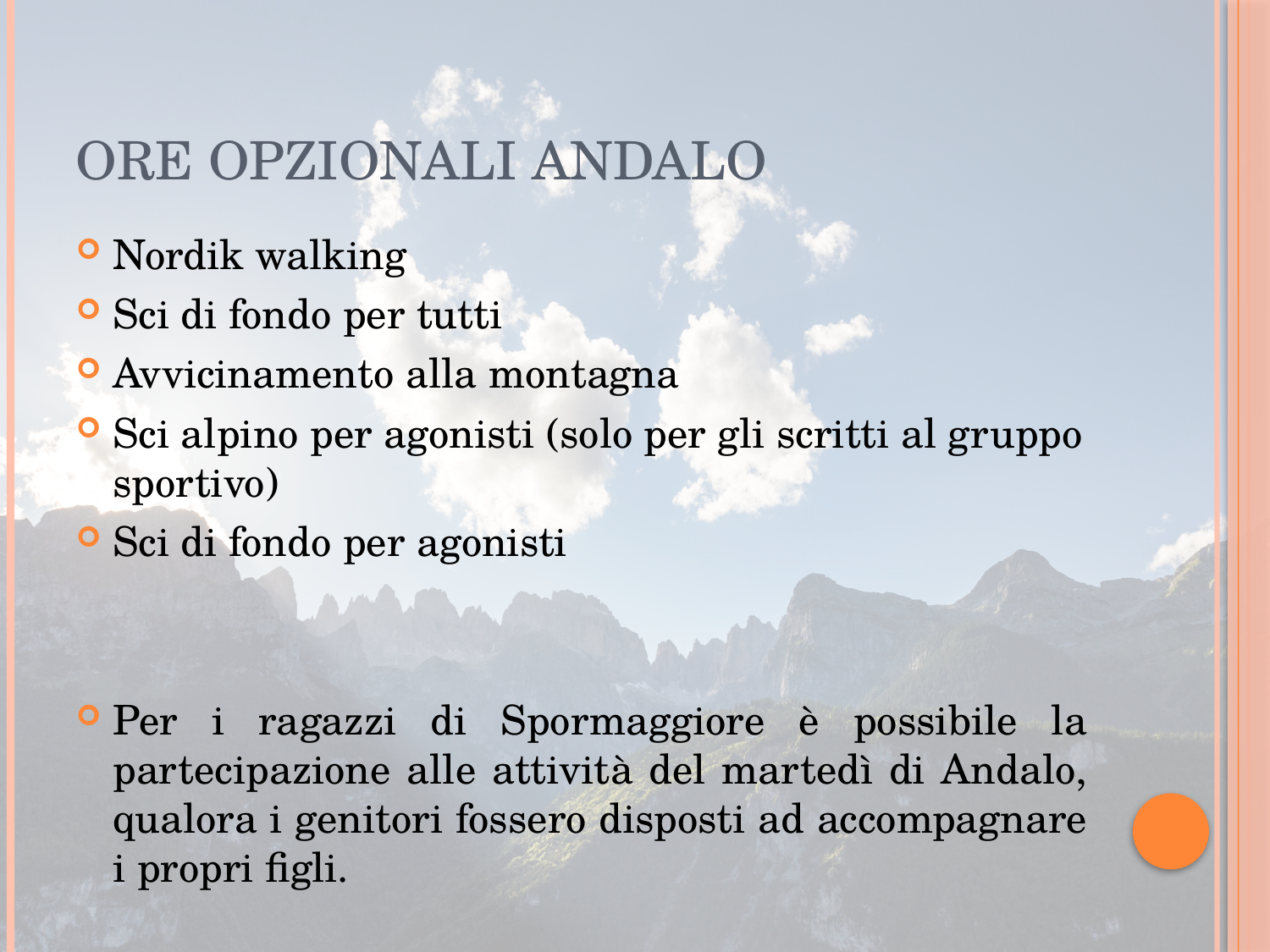

# ORE OPZIONALI ANDALO
Nordik walking
Sci di fondo per tutti
Avvicinamento alla montagna
Sci alpino per agonisti (solo per gli scritti al gruppo sportivo)
Sci di fondo per agonisti

Per i ragazzi di Spormaggiore è possibile la partecipazione alle attività del martedì di Andalo, qualora i genitori fossero disposti ad accompagnare i propri figli.